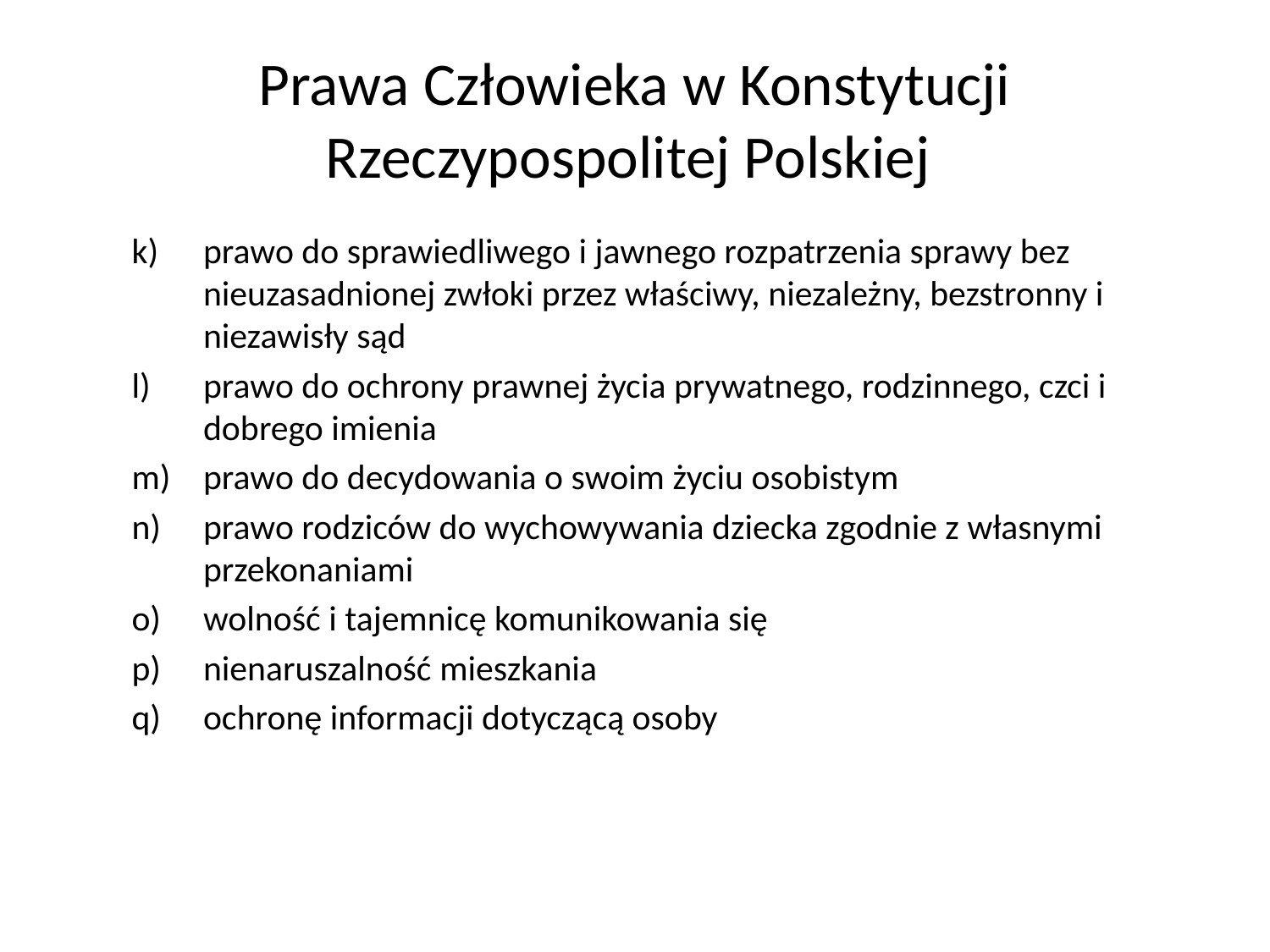

# Prawa Człowieka w Konstytucji Rzeczypospolitej Polskiej
prawo do sprawiedliwego i jawnego rozpatrzenia sprawy bez  nieuzasadnionej zwłoki przez właściwy, niezależny, bezstronny i niezawisły sąd
prawo do ochrony prawnej życia prywatnego, rodzinnego, czci i dobrego imienia
prawo do decydowania o swoim życiu osobistym
prawo rodziców do wychowywania dziecka zgodnie z własnymi przekonaniami
wolność i tajemnicę komunikowania się
nienaruszalność mieszkania
ochronę informacji dotyczącą osoby